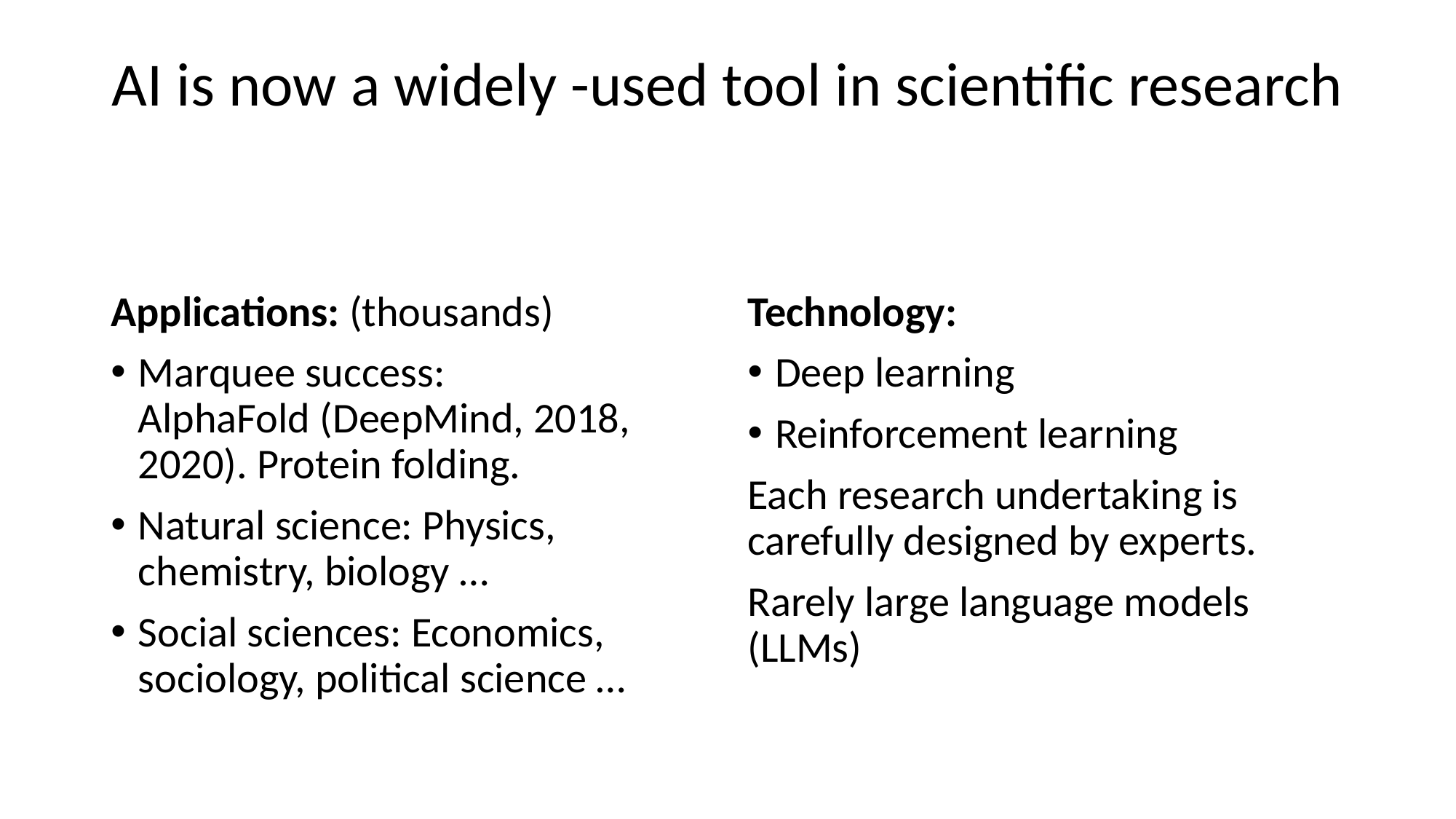

# AI is now a widely -used tool in scientific research

Applications: (thousands)
Marquee success:
AlphaFold (DeepMind, 2018, 2020). Protein folding.
Natural science: Physics, chemistry, biology …
Social sciences: Economics, sociology, political science …

Technology:
Deep learning
Reinforcement learning
Each research undertaking is carefully designed by experts.
Rarely large language models (LLMs)